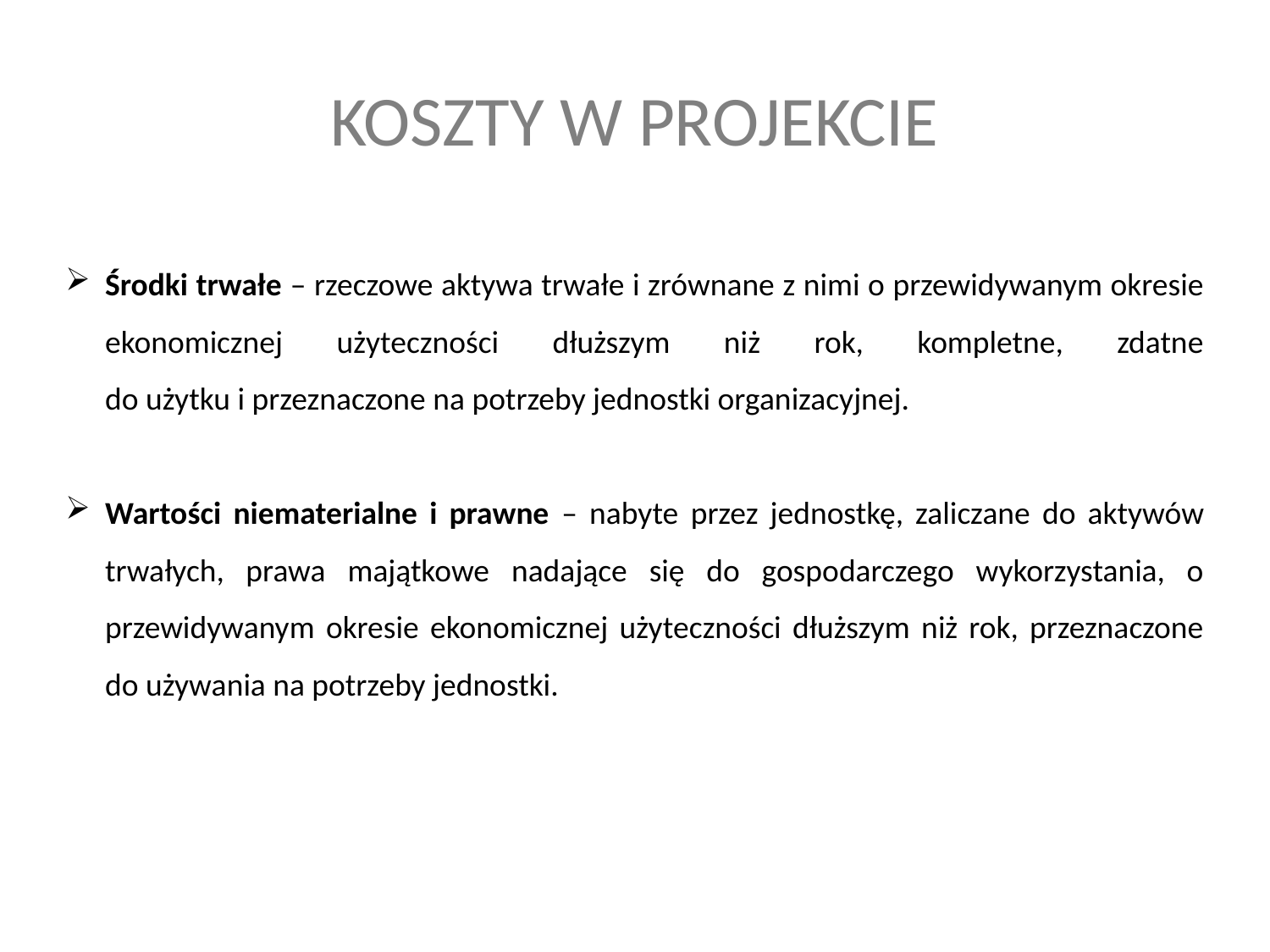

# KOSZTY W PROJEKCIE
Środki trwałe – rzeczowe aktywa trwałe i zrównane z nimi o przewidywanym okresie ekonomicznej użyteczności dłuższym niż rok, kompletne, zdatne
do użytku i przeznaczone na potrzeby jednostki organizacyjnej.

Wartości niematerialne i prawne – nabyte przez jednostkę, zaliczane do aktywów trwałych, prawa majątkowe nadające się do gospodarczego wykorzystania, o przewidywanym okresie ekonomicznej użyteczności dłuższym niż rok, przeznaczone do używania na potrzeby jednostki.